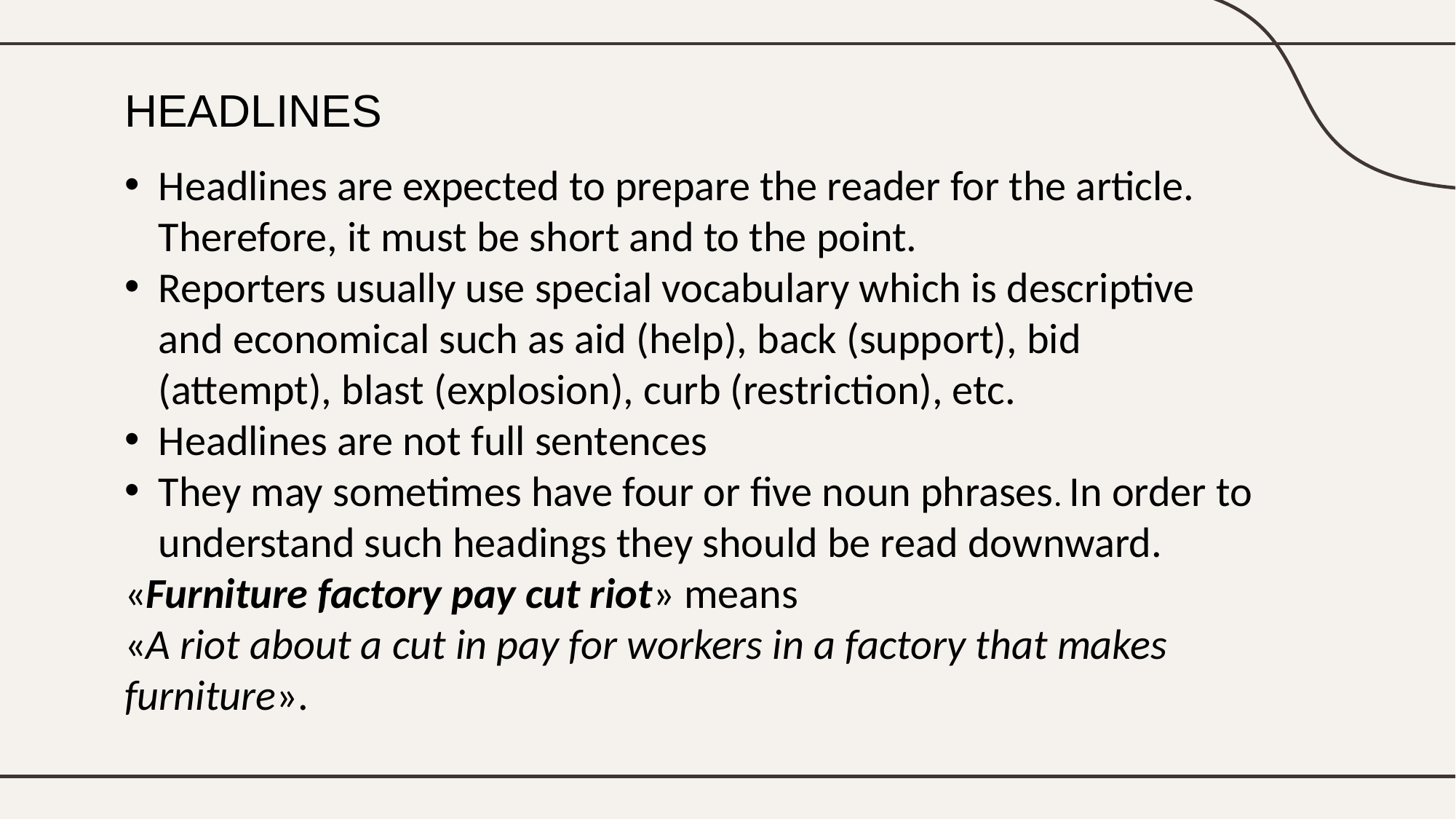

# HEADLINES
Headlines are expected to prepare the reader for the article. Therefore, it must be short and to the point.
Reporters usually use special vocabulary which is descriptive and economical such as aid (help), back (support), bid (attempt), blast (explosion), curb (restriction), etc.
Headlines are not full sentences
They may sometimes have four or five noun phrases. In order to understand such headings they should be read downward.
«Furniture factory pay cut riot» means
«A riot about a cut in pay for workers in a factory that makes furniture».